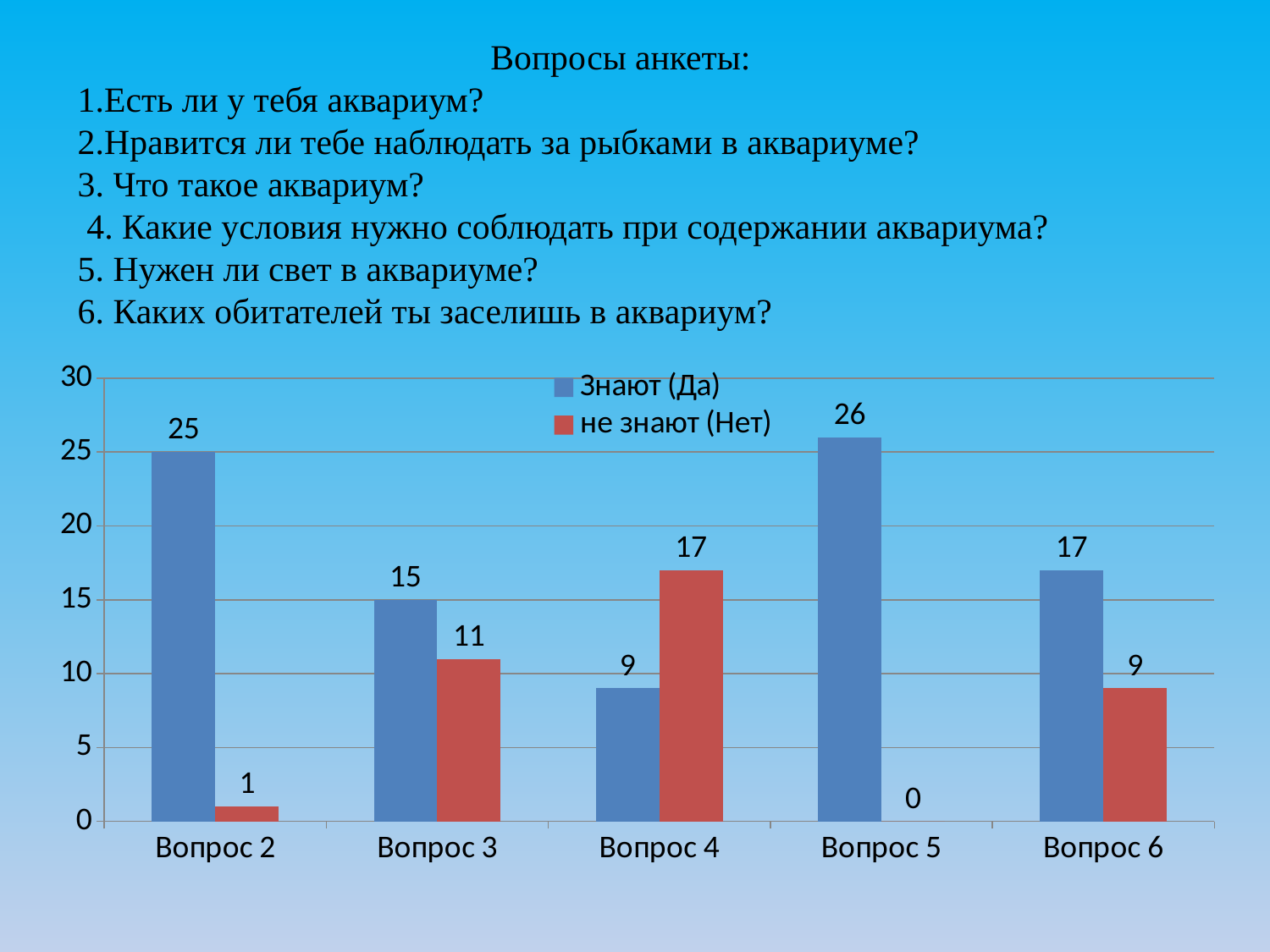

Вопросы анкеты:
1.Есть ли у тебя аквариум?
2.Нравится ли тебе наблюдать за рыбками в аквариуме?
3. Что такое аквариум?
 4. Какие условия нужно соблюдать при содержании аквариума?
5. Нужен ли свет в аквариуме?
6. Каких обитателей ты заселишь в аквариум?

### Chart

| Category | Знают (Да) | не знают (Нет) |
|---|---|---|
| Вопрос 2 | 25.0 | 1.0 |
| Вопрос 3 | 15.0 | 11.0 |
| Вопрос 4 | 9.0 | 17.0 |
| Вопрос 5 | 26.0 | 0.0 |
| Вопрос 6 | 17.0 | 9.0 |